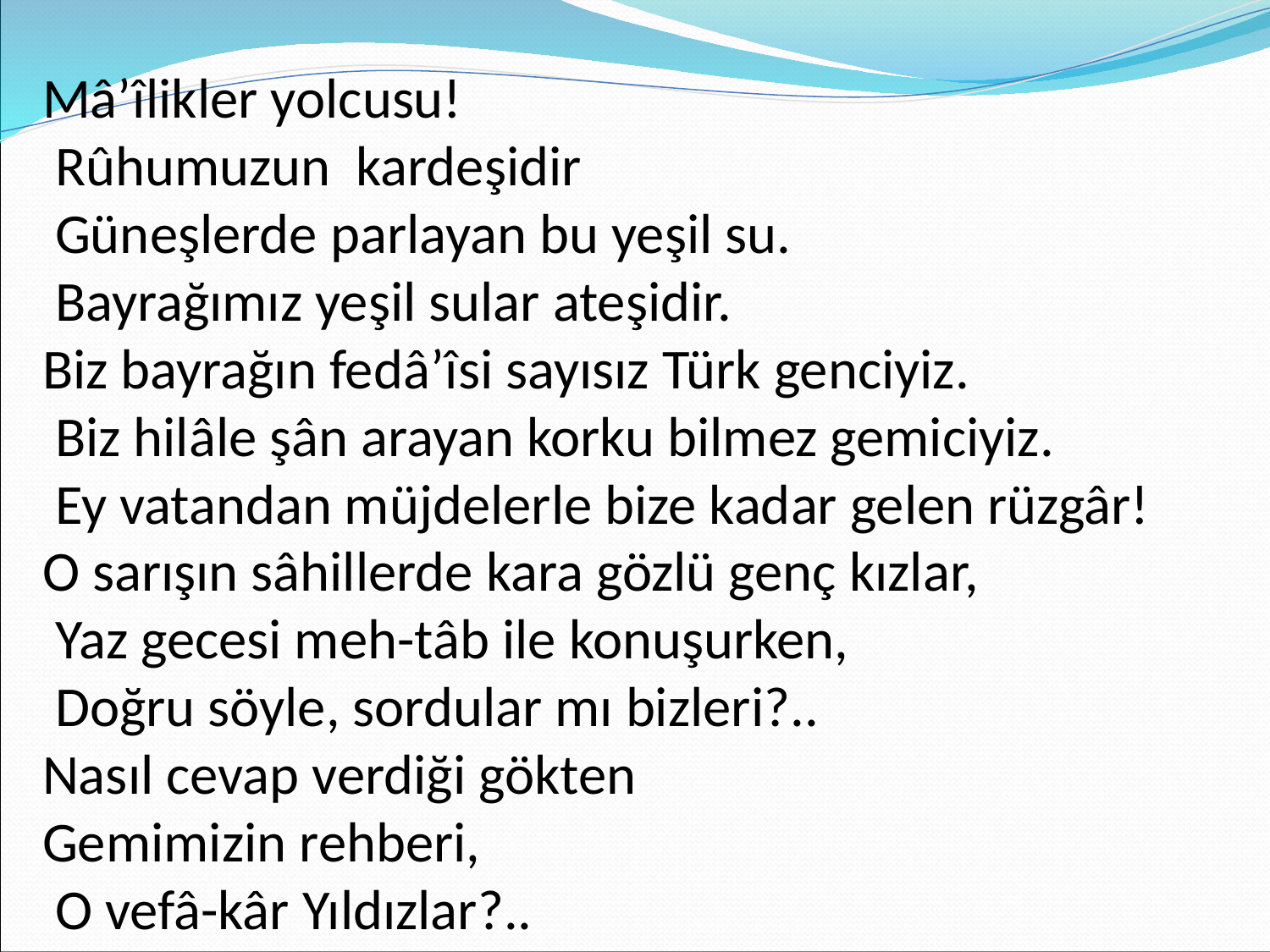

Mâ’îlikler yolcusu!
 Rûhumuzun  kardeşidir
 Güneşlerde parlayan bu yeşil su.
 Bayrağımız yeşil sular ateşidir.
Biz bayrağın fedâ’îsi sayısız Türk genciyiz.
 Biz hilâle şân arayan korku bilmez gemiciyiz.
 Ey vatandan müjdelerle bize kadar gelen rüzgâr!
O sarışın sâhillerde kara gözlü genç kızlar,
 Yaz gecesi meh-tâb ile konuşurken,
 Doğru söyle, sordular mı bizleri?..
Nasıl cevap verdiği gökten
Gemimizin rehberi,
 O vefâ-kâr Yıldızlar?..